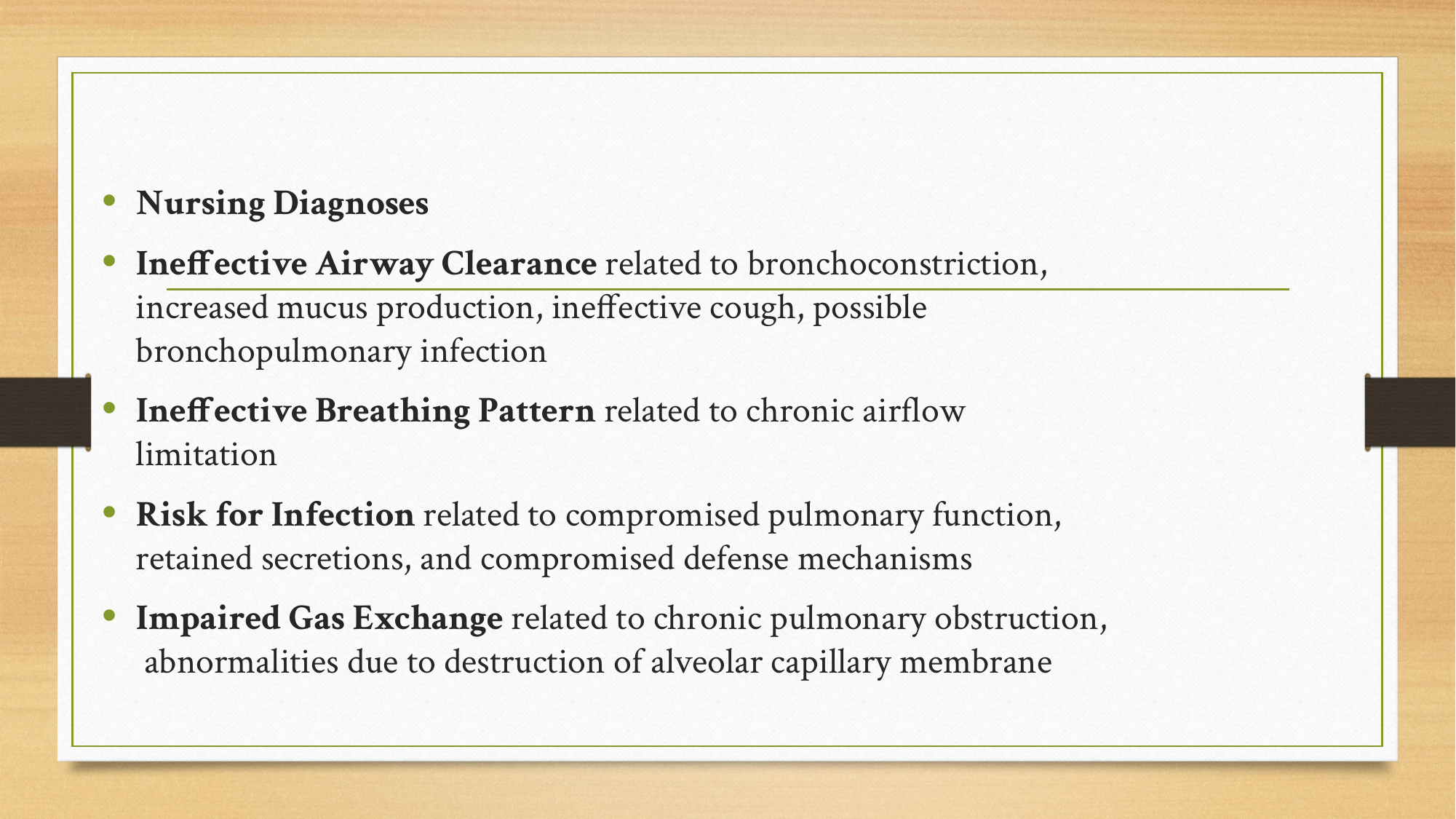

#
Nursing Diagnoses
Ineffective Airway Clearance related to bronchoconstriction, increased mucus production, ineffective cough, possible bronchopulmonary infection
Ineffective Breathing Pattern related to chronic airflow limitation
Risk for Infection related to compromised pulmonary function, retained secretions, and compromised defense mechanisms
Impaired Gas Exchange related to chronic pulmonary obstruction,  abnormalities due to destruction of alveolar capillary membrane

93